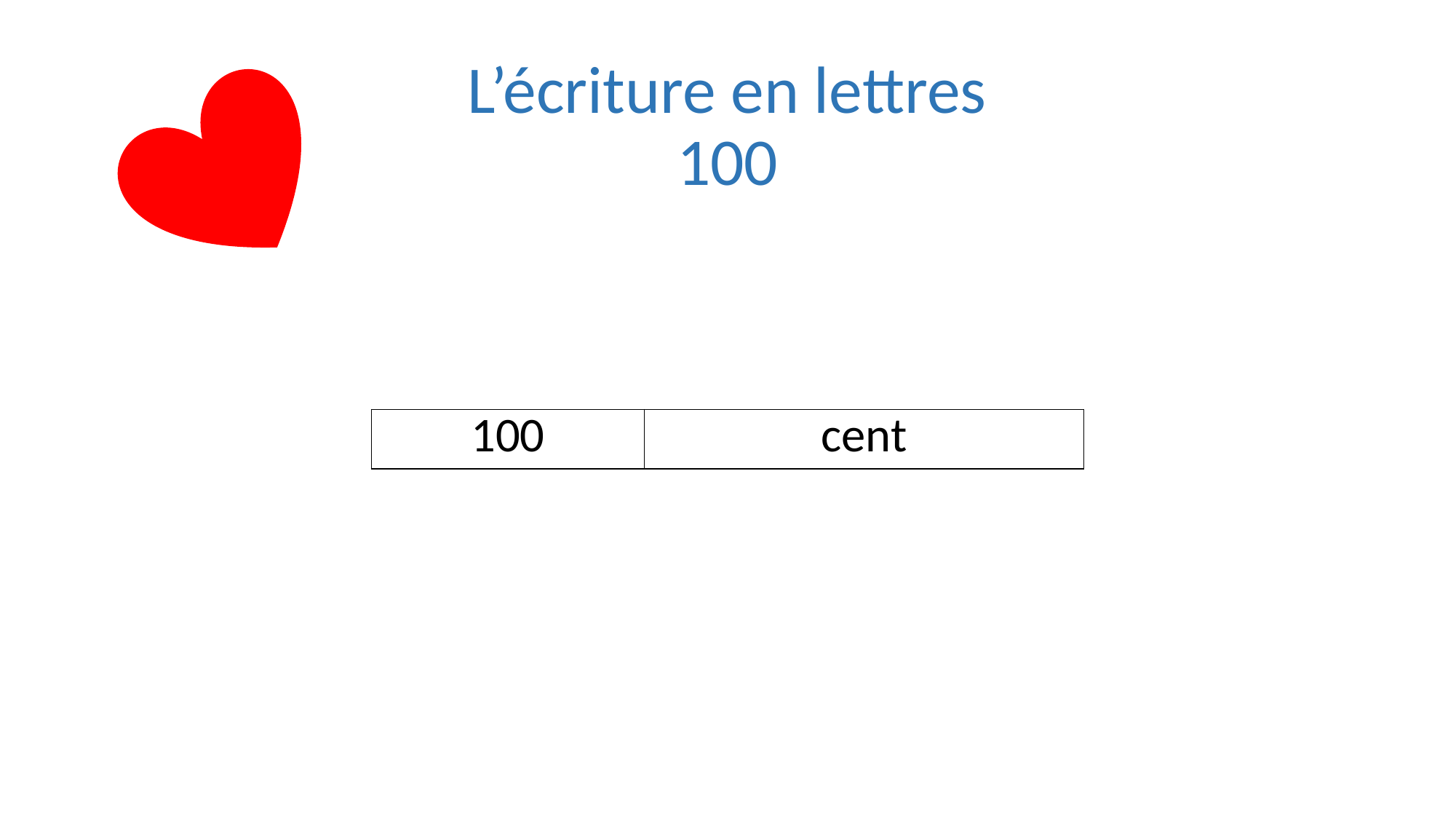

L’écriture en lettres
100

| 100 | cent |
| --- | --- |